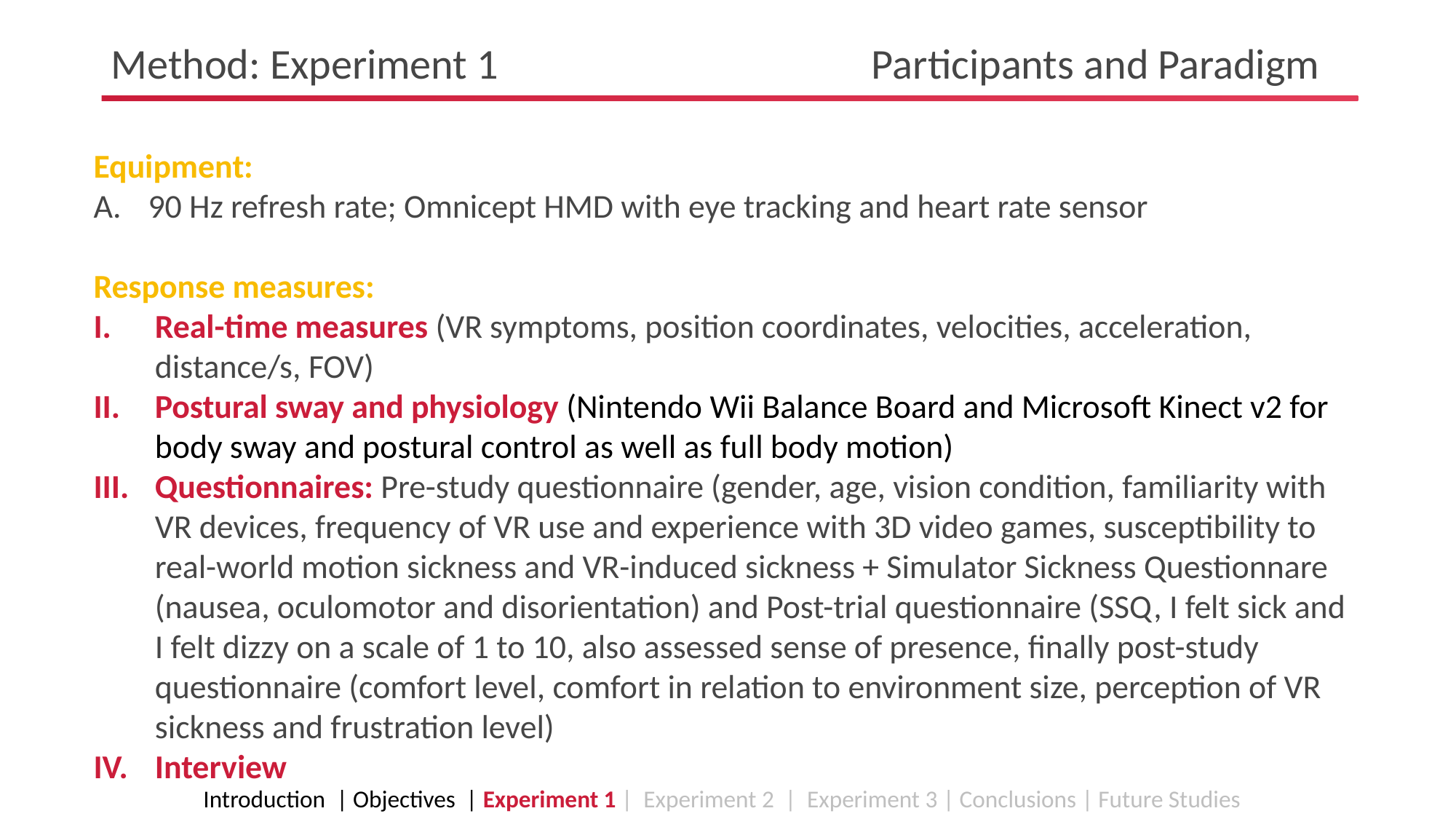

Method: Experiment 1		           	           Participants and Paradigm
Equipment:
90 Hz refresh rate; Omnicept HMD with eye tracking and heart rate sensor

Response measures:
Real-time measures (VR symptoms, position coordinates, velocities, acceleration, distance/s, FOV)
Postural sway and physiology (Nintendo Wii Balance Board and Microsoft Kinect v2 for body sway and postural control as well as full body motion)
Questionnaires: Pre-study questionnaire (gender, age, vision condition, familiarity with VR devices, frequency of VR use and experience with 3D video games, susceptibility to real-world motion sickness and VR-induced sickness + Simulator Sickness Questionnare (nausea, oculomotor and disorientation) and Post-trial questionnaire (SSQ, I felt sick and I felt dizzy on a scale of 1 to 10, also assessed sense of presence, finally post-study questionnaire (comfort level, comfort in relation to environment size, perception of VR sickness and frustration level)
Interview

Introduction  | Objectives  | Experiment 1 |  Experiment 2  |  Experiment 3 | Conclusions | Future Studies